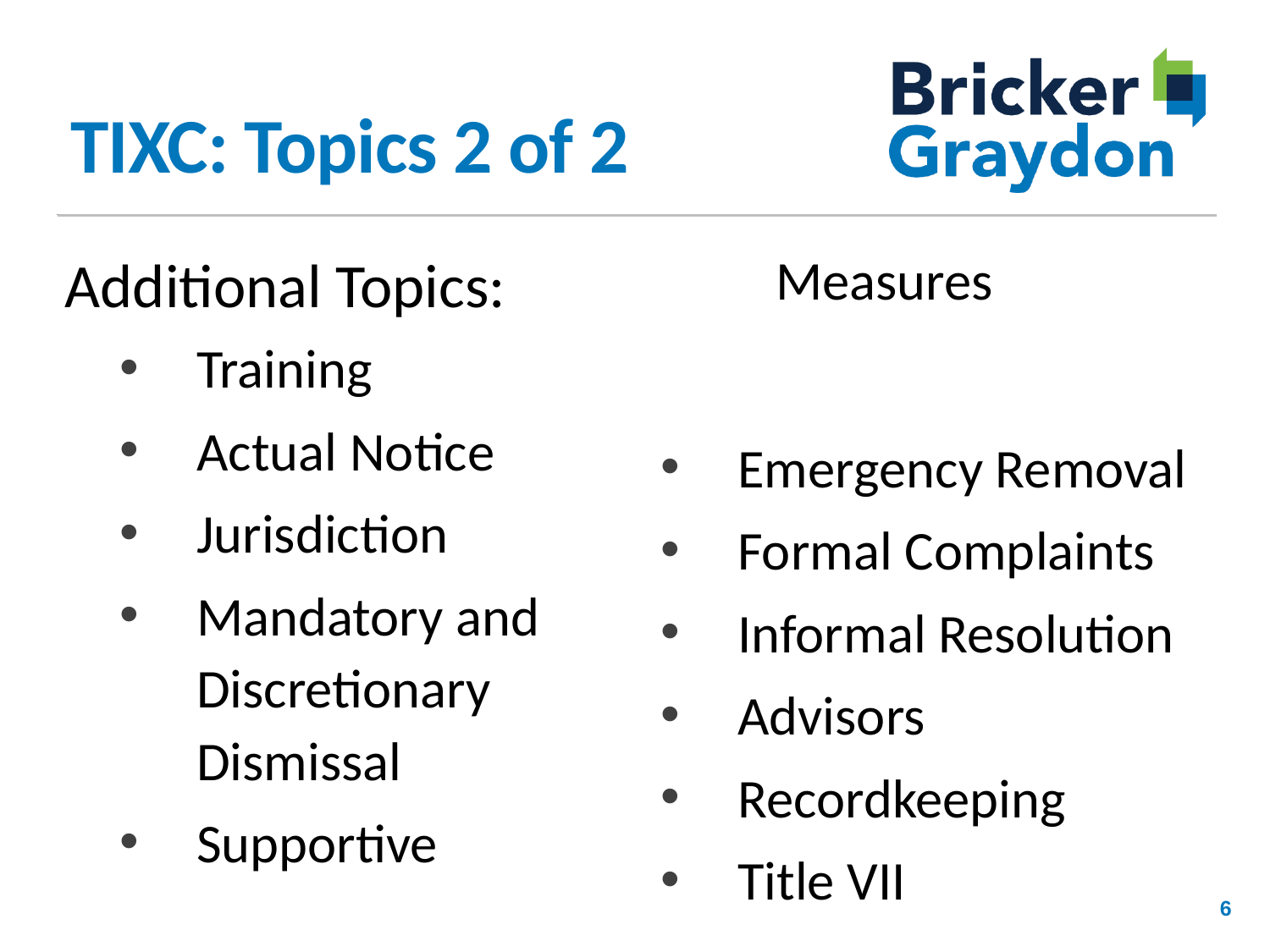

# TIXC: Topics 2 of 2
Additional Topics:
Training
Actual Notice
Jurisdiction
Mandatory and Discretionary Dismissal
Supportive Measures

Emergency Removal
Formal Complaints
Informal Resolution
Advisors
Recordkeeping
Title VII
6